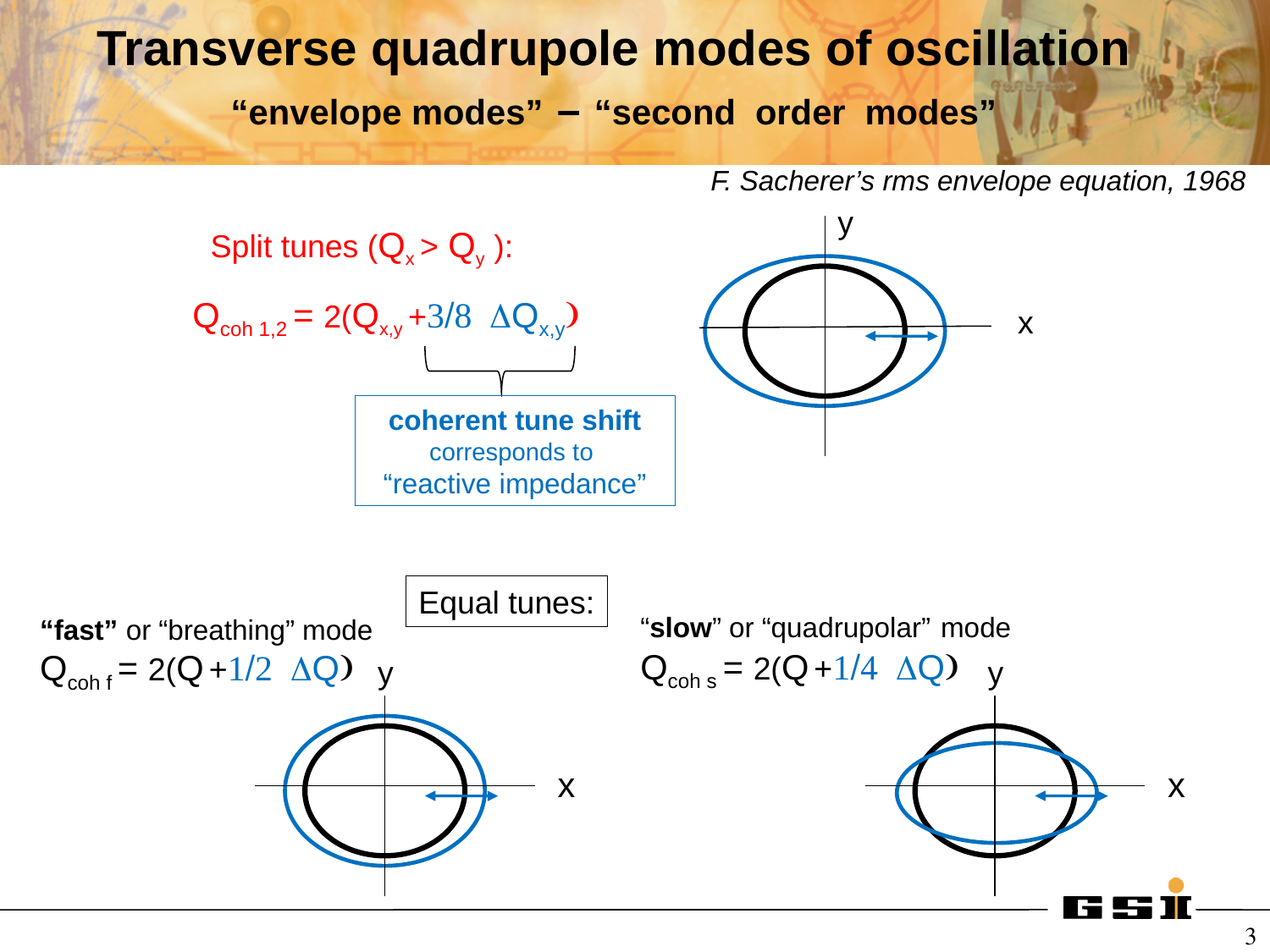

# Transverse quadrupole modes of oscillation “envelope modes” – “second  order  modes”
F. Sacherer’s rms envelope equation, 1968
y
Split tunes (Qx > Qy ):

Qcoh 1,2 = 2(Qx,y +3/8 ΔQx,y)

x
coherent tune shift
corresponds to
“reactive impedance”
Equal tunes:
“slow” or “quadrupolar” mode
Qcoh s = 2(Q +1/4 ΔQ)
“fast” or “breathing” mode
Qcoh f = 2(Q +1/2 ΔQ)
y

x
y

x
3